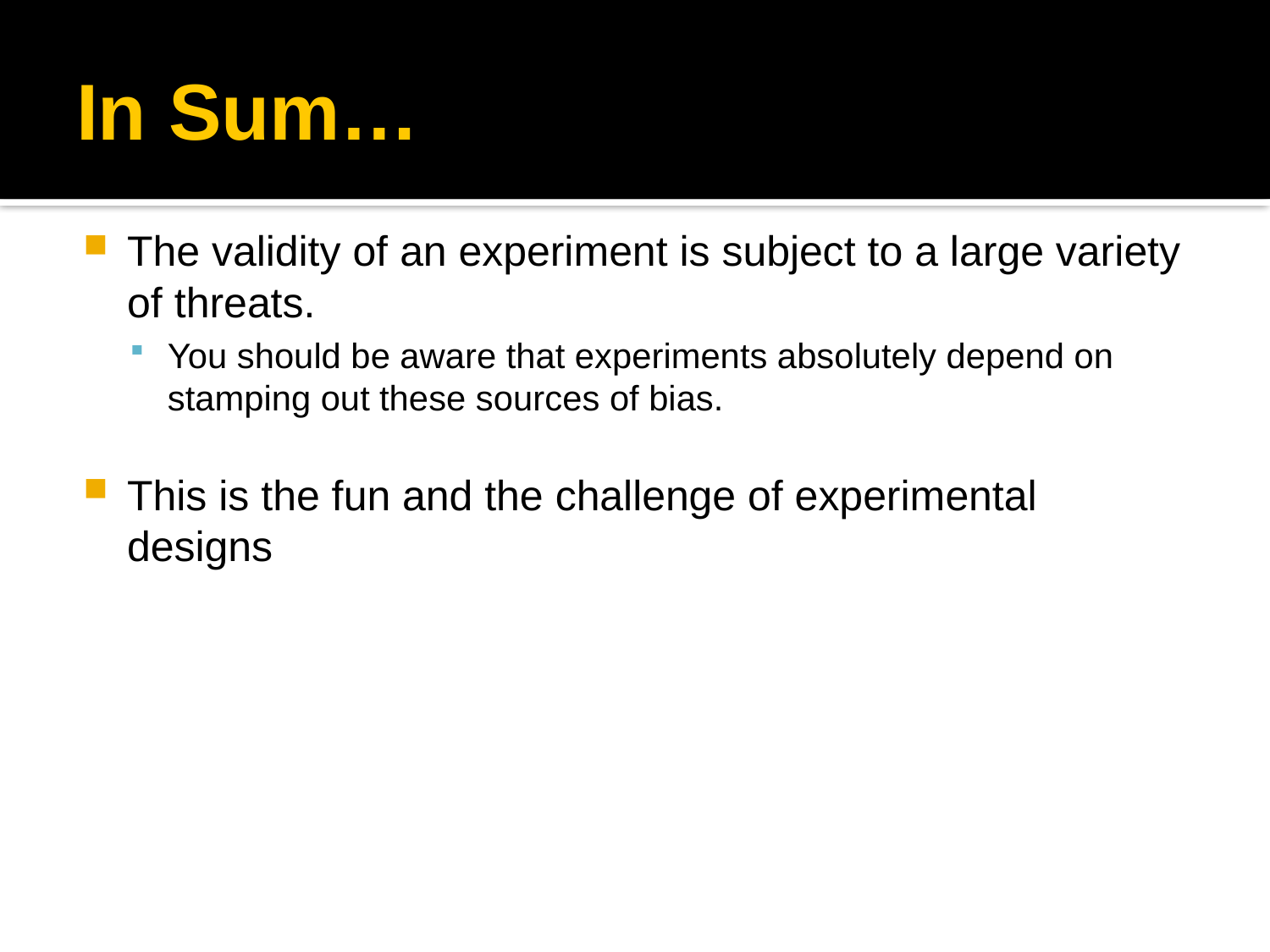

# In Sum…
The validity of an experiment is subject to a large variety of threats.
You should be aware that experiments absolutely depend on stamping out these sources of bias.

This is the fun and the challenge of experimental designs